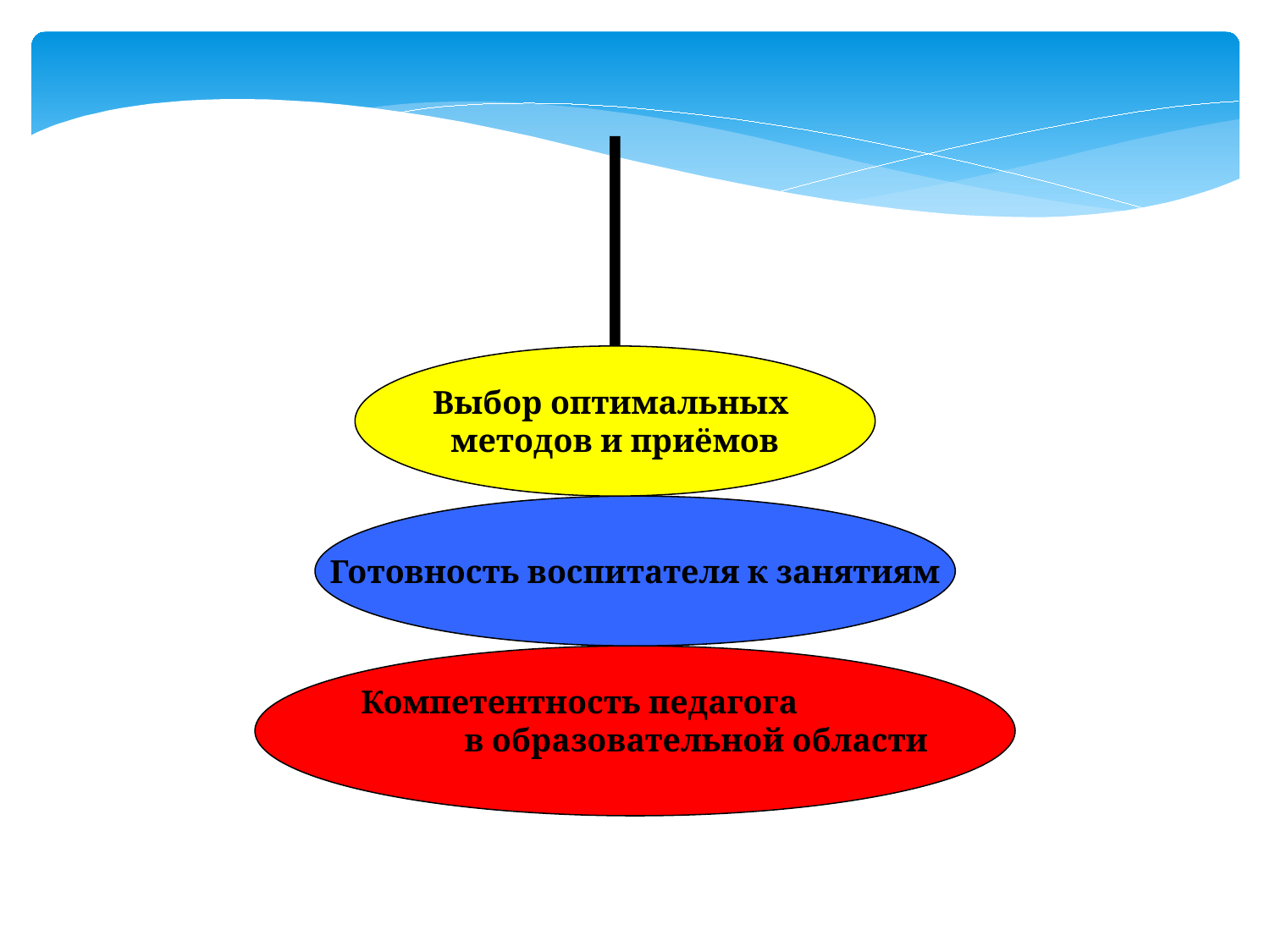

Выбор оптимальных
методов и приёмов
Готовность воспитателя к занятиям

Компетентность педагога                              в образовательной области